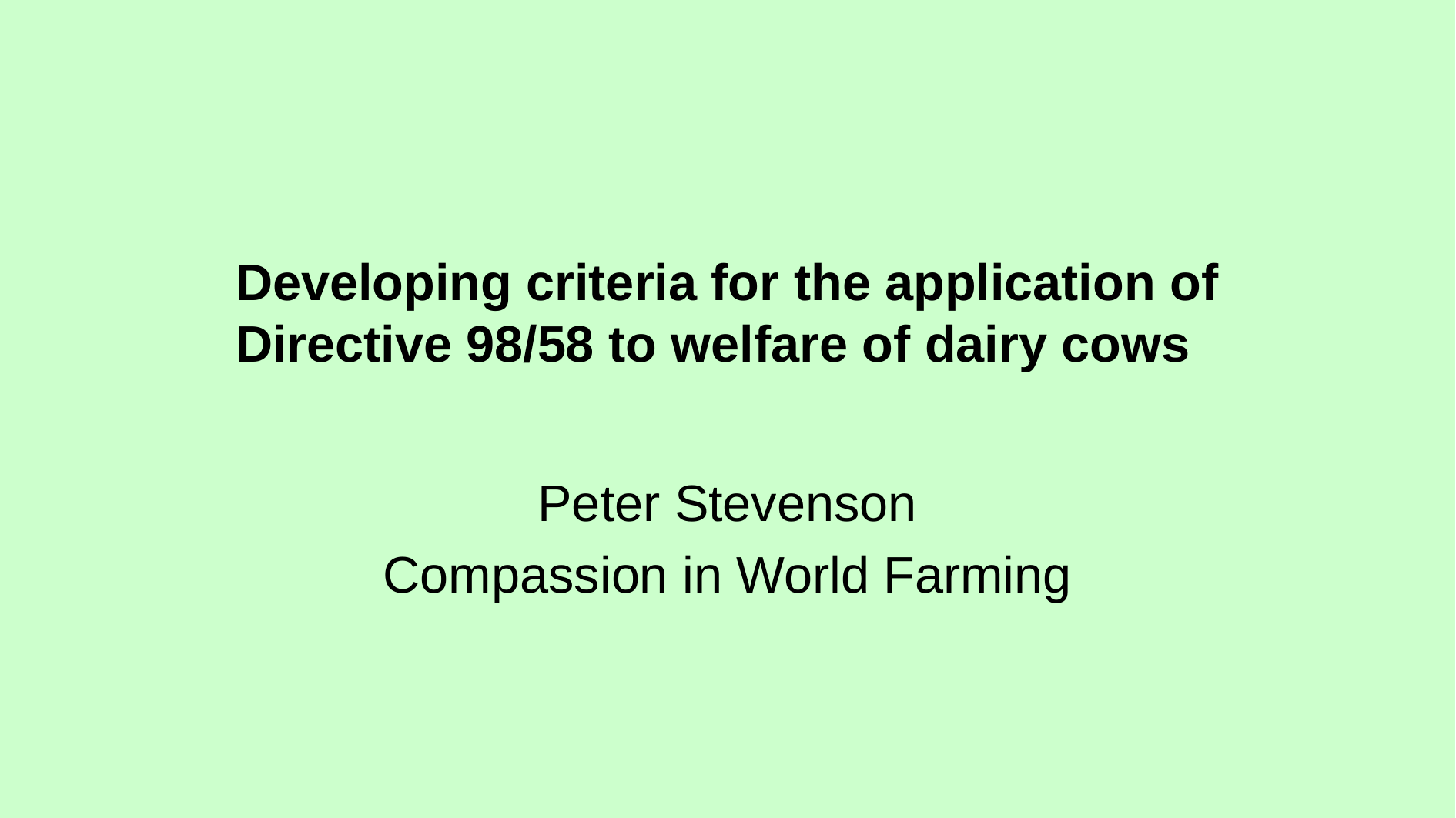

# Developing criteria for the application of Directive 98/58 to welfare of dairy cows
Peter Stevenson
Compassion in World Farming